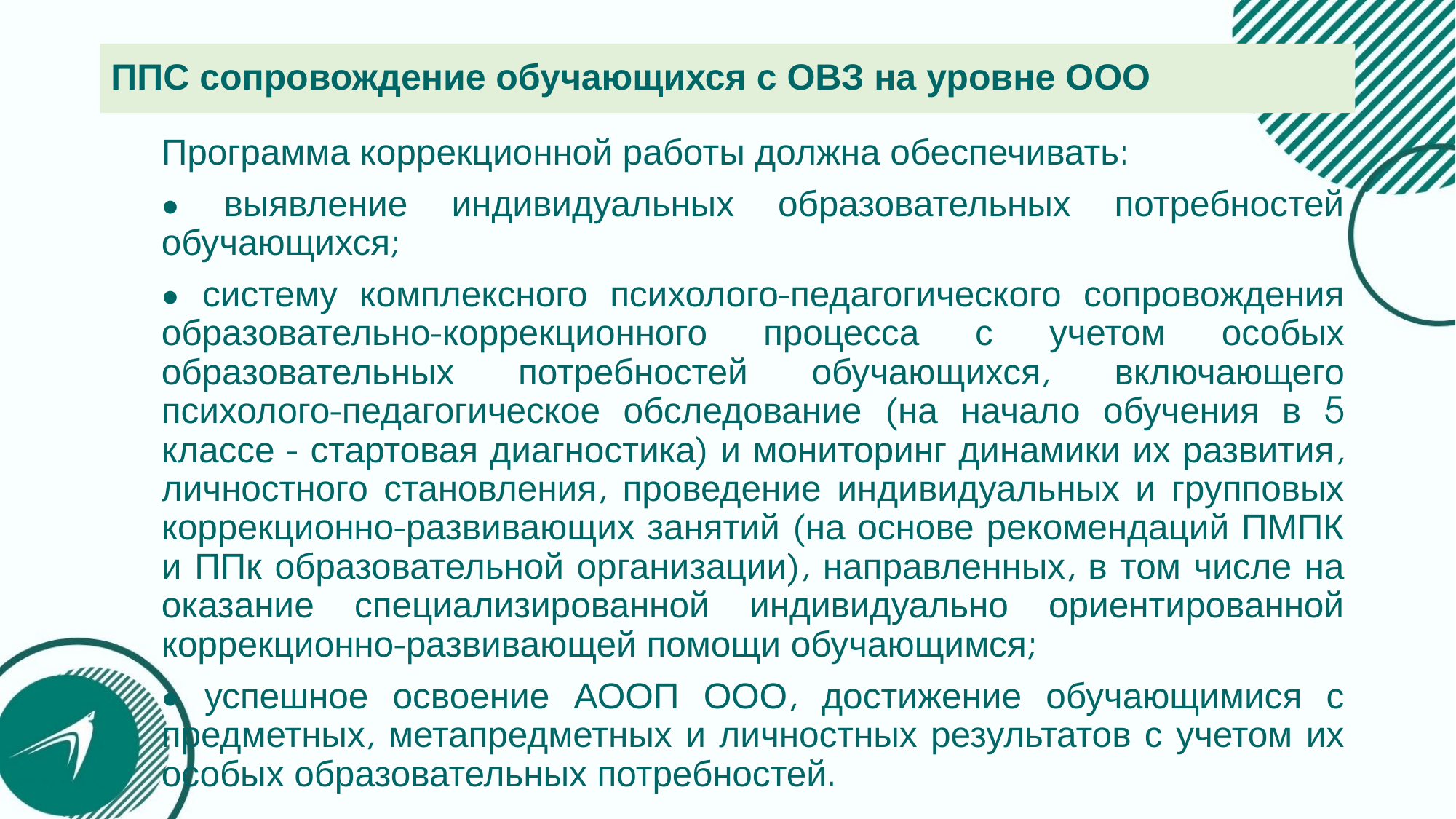

# ППС сопровождение обучающихся с ОВЗ на уровне ООО
Программа коррекционной работы должна обеспечивать:
• выявление индивидуальных образовательных потребностей обучающихся;
• систему комплексного психолого-педагогического сопровождения образовательно-коррекционного процесса с учетом особых образовательных потребностей обучающихся, включающего психолого-педагогическое обследование (на начало обучения в 5 классе - стартовая диагностика) и мониторинг динамики их развития, личностного становления, проведение индивидуальных и групповых коррекционно-развивающих занятий (на основе рекомендаций ПМПК и ППк образовательной организации), направленных, в том числе на оказание специализированной индивидуально ориентированной коррекционно-развивающей помощи обучающимся;
• успешное освоение АООП ООО, достижение обучающимися с предметных, метапредметных и личностных результатов с учетом их особых образовательных потребностей.